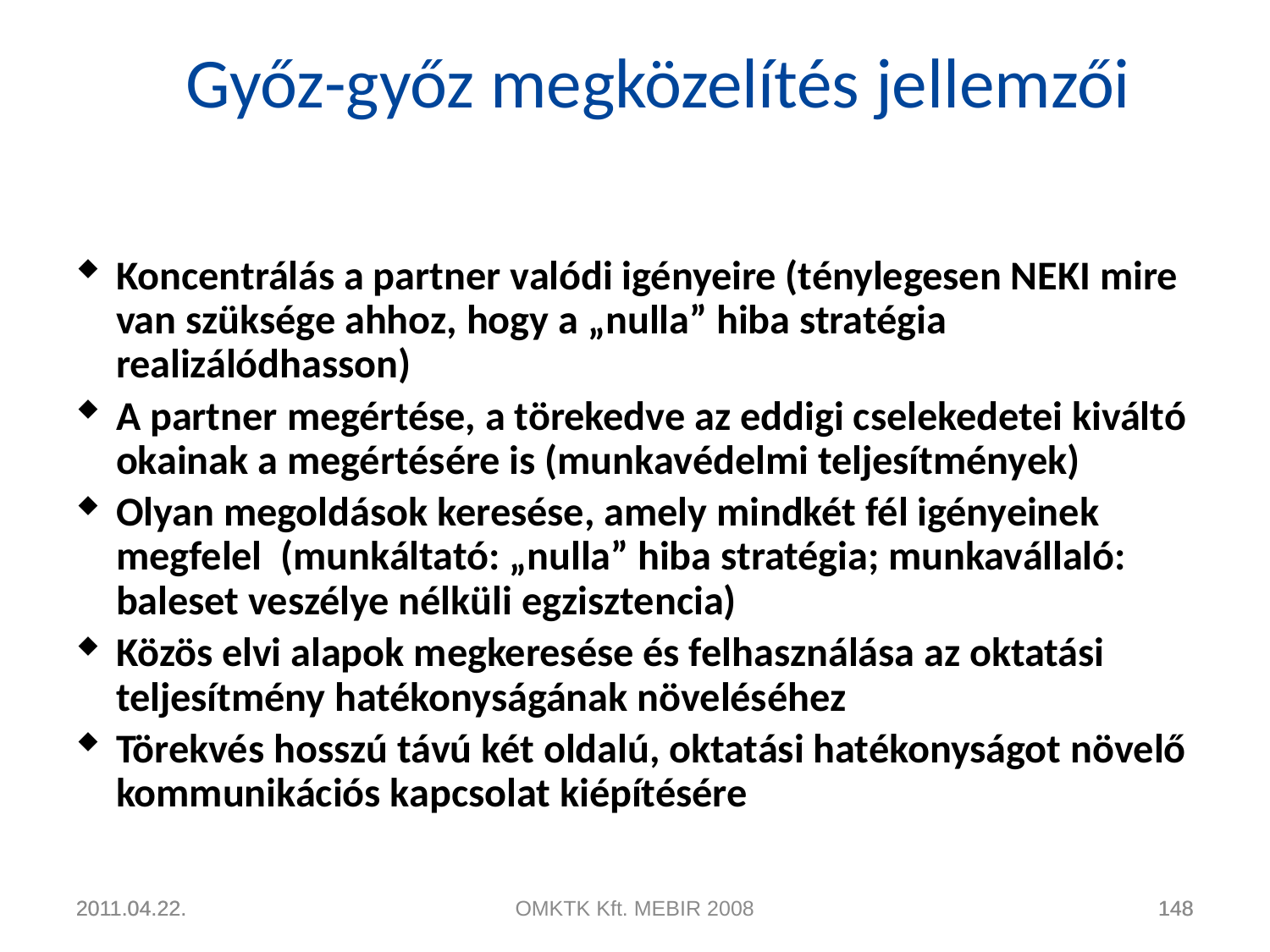

# Győz-győz megközelítés jellemzői
Koncentrálás a partner valódi igényeire (ténylegesen NEKI mire van szüksége ahhoz, hogy a „nulla” hiba stratégia realizálódhasson)
A partner megértése, a törekedve az eddigi cselekedetei kiváltó okainak a megértésére is (munkavédelmi teljesítmények)
Olyan megoldások keresése, amely mindkét fél igényeinek megfelel  (munkáltató: „nulla” hiba stratégia; munkavállaló: baleset veszélye nélküli egzisztencia)
Közös elvi alapok megkeresése és felhasználása az oktatási teljesítmény hatékonyságának növeléséhez
Törekvés hosszú távú két oldalú, oktatási hatékonyságot növelő kommunikációs kapcsolat kiépítésére
2011.04.22.
2011.04.22.
OMKTK Kft. MEBIR 2008
148
148